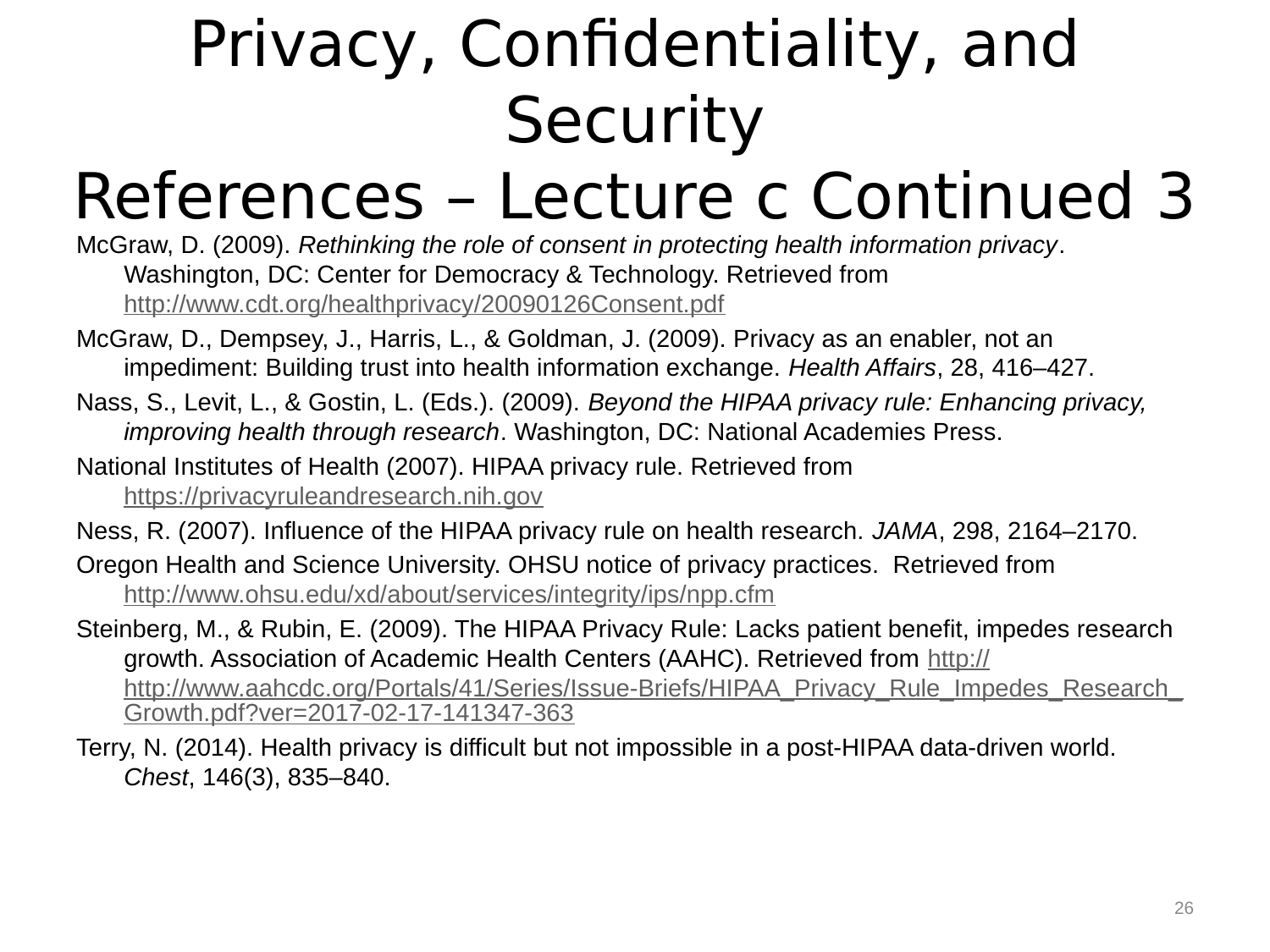

# Privacy, Confidentiality, and Security References – Lecture c Continued 3
McGraw, D. (2009). Rethinking the role of consent in protecting health information privacy. Washington, DC: Center for Democracy & Technology. Retrieved from http://www.cdt.org/healthprivacy/20090126Consent.pdf
McGraw, D., Dempsey, J., Harris, L., & Goldman, J. (2009). Privacy as an enabler, not an impediment: Building trust into health information exchange. Health Affairs, 28, 416–427.
Nass, S., Levit, L., & Gostin, L. (Eds.). (2009). Beyond the HIPAA privacy rule: Enhancing privacy, improving health through research. Washington, DC: National Academies Press.
National Institutes of Health (2007). HIPAA privacy rule. Retrieved from  https://privacyruleandresearch.nih.gov
Ness, R. (2007). Influence of the HIPAA privacy rule on health research. JAMA, 298, 2164–2170.
Oregon Health and Science University. OHSU notice of privacy practices.  Retrieved from http://www.ohsu.edu/xd/about/services/integrity/ips/npp.cfm
Steinberg, M., & Rubin, E. (2009). The HIPAA Privacy Rule: Lacks patient benefit, impedes research growth. Association of Academic Health Centers (AAHC). Retrieved from http://http://www.aahcdc.org/Portals/41/Series/Issue-Briefs/HIPAA_Privacy_Rule_Impedes_Research_Growth.pdf?ver=2017-02-17-141347-363
Terry, N. (2014). Health privacy is difficult but not impossible in a post-HIPAA data-driven world. Chest, 146(3), 835–840.
26